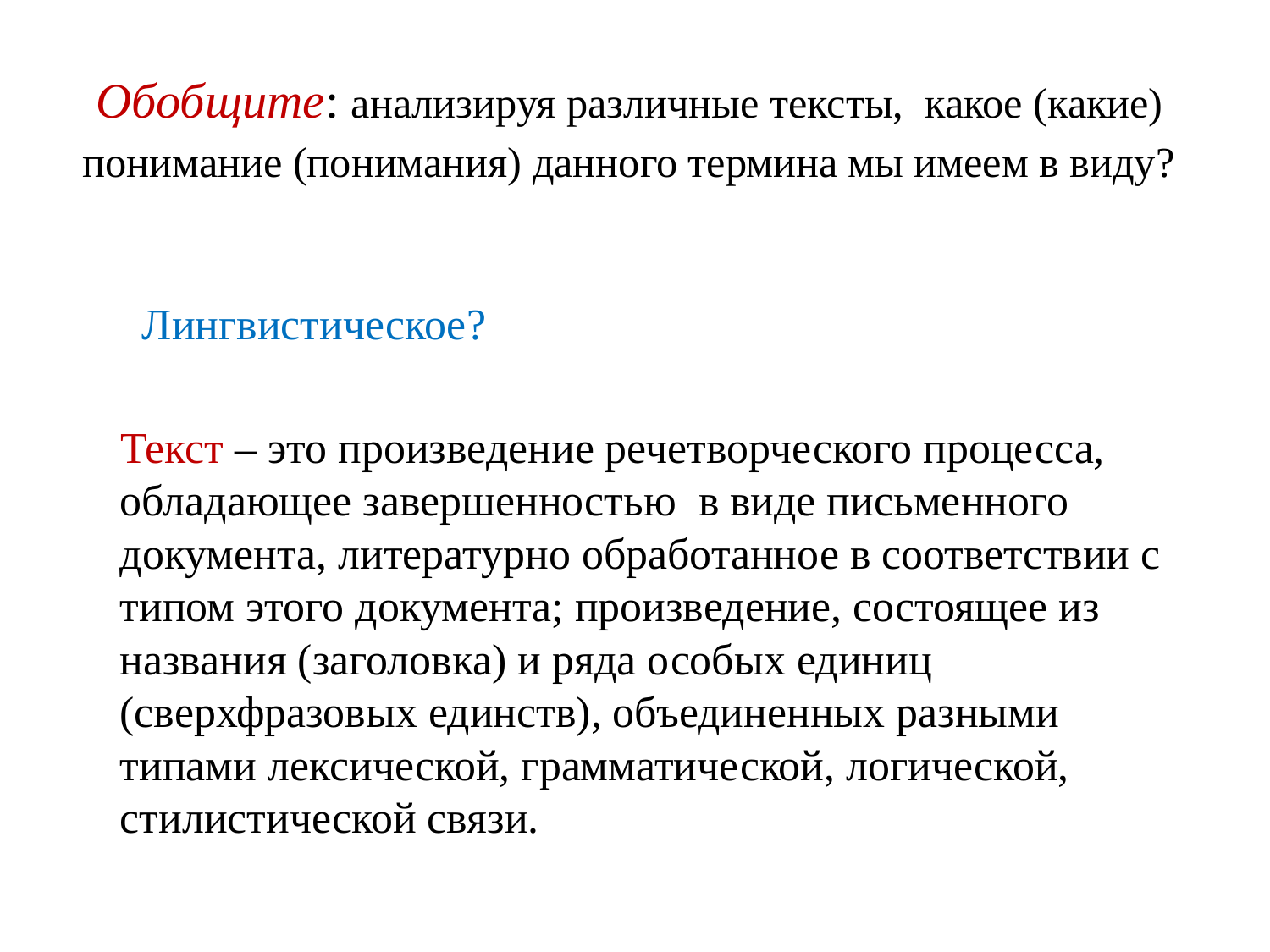

# Обобщите: анализируя различные тексты,  какое (какие)  понимание (понимания) данного термина мы имеем в виду?

      Лингвистическое?

    Текст – это произведение речетворческого процесса, обладающее завершенностью  в виде письменного документа, литературно обработанное в соответствии с типом этого документа; произведение, состоящее из названия (заголовка) и ряда особых единиц (сверхфразовых единств), объединенных разными типами лексической, грамматической, логической, стилистической связи.